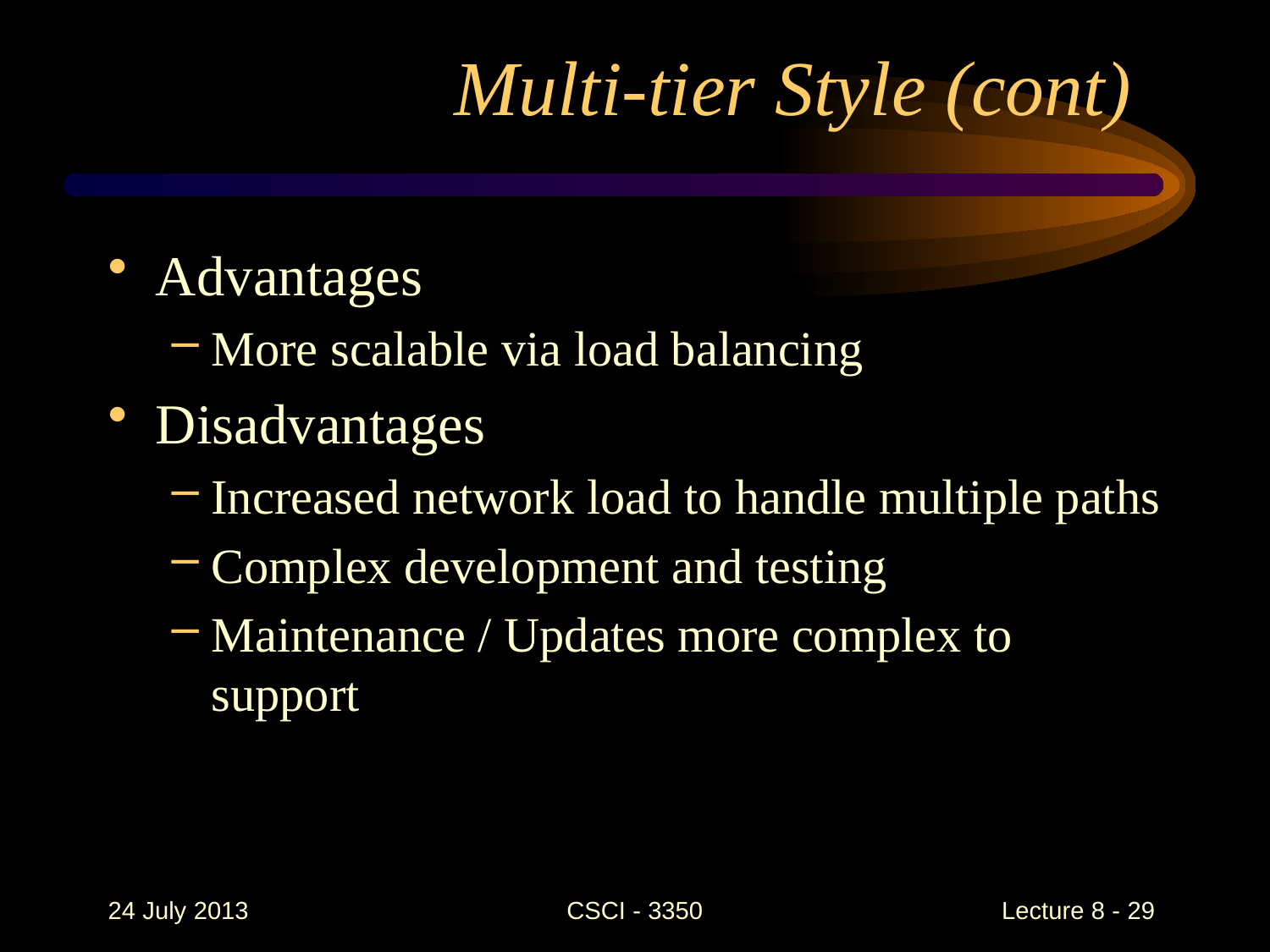

# Multi-tier Style (cont)
Advantages
More scalable via load balancing
Disadvantages
Increased network load to handle multiple paths
Complex development and testing
Maintenance / Updates more complex to support

24 July 2013
CSCI - 3350
Lecture 8 - 29